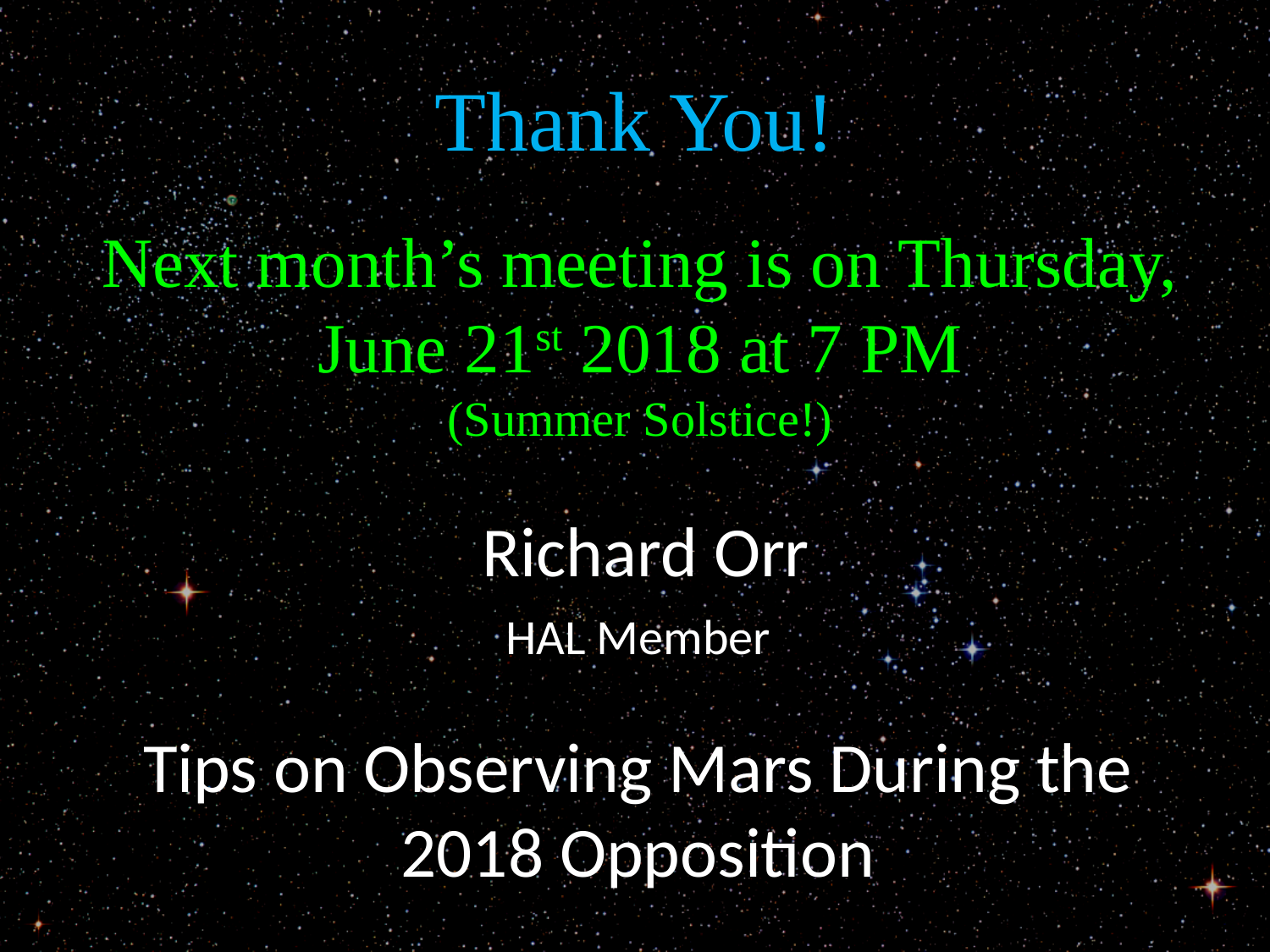

# Thank You!
Next month’s meeting is on Thursday, June 21st 2018 at 7 PM
(Summer Solstice!)

 Richard Orr
HAL Member

Tips on Observing Mars During the 2018 Opposition